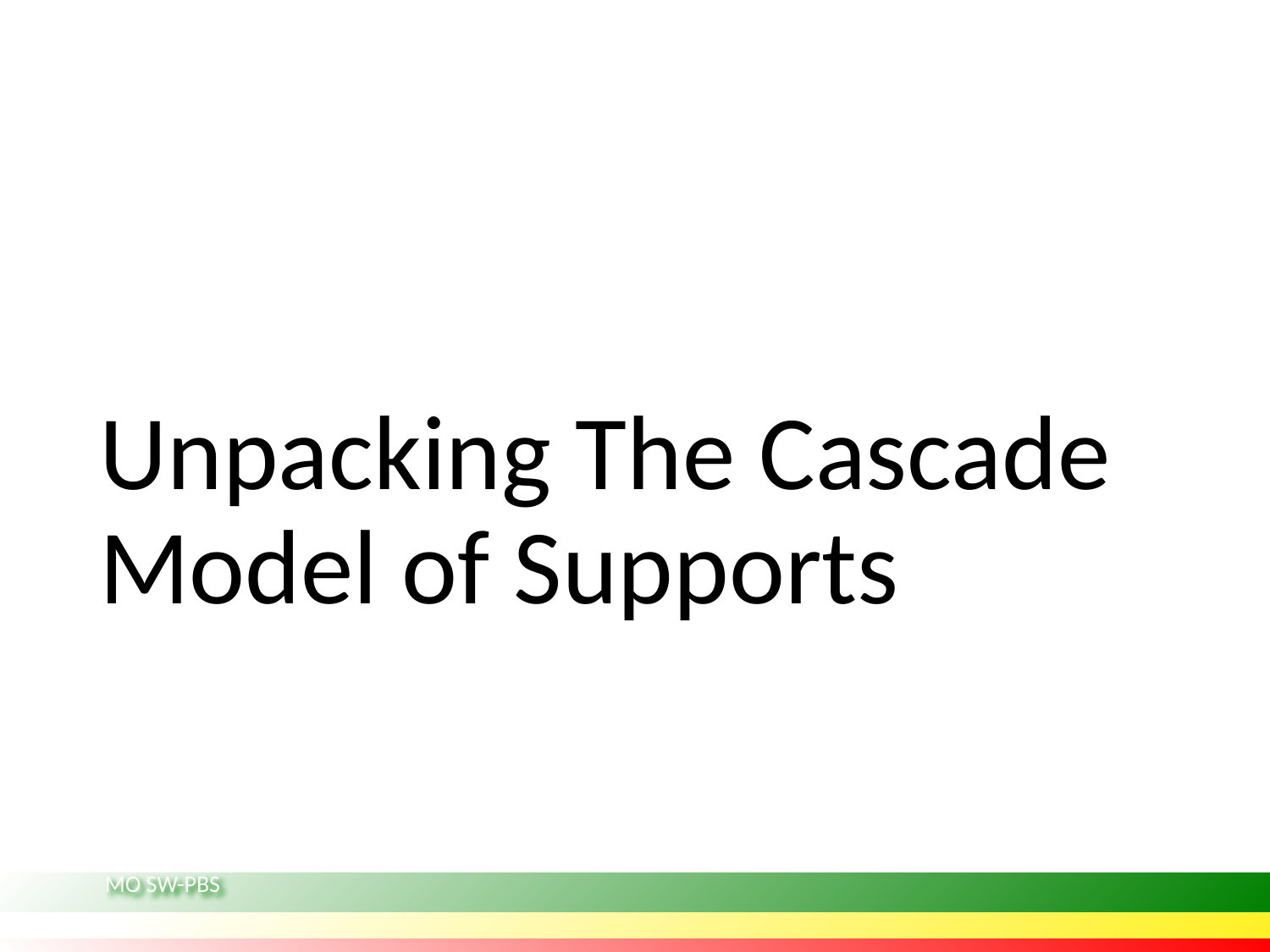

# Unpacking The Cascade Model of Supports